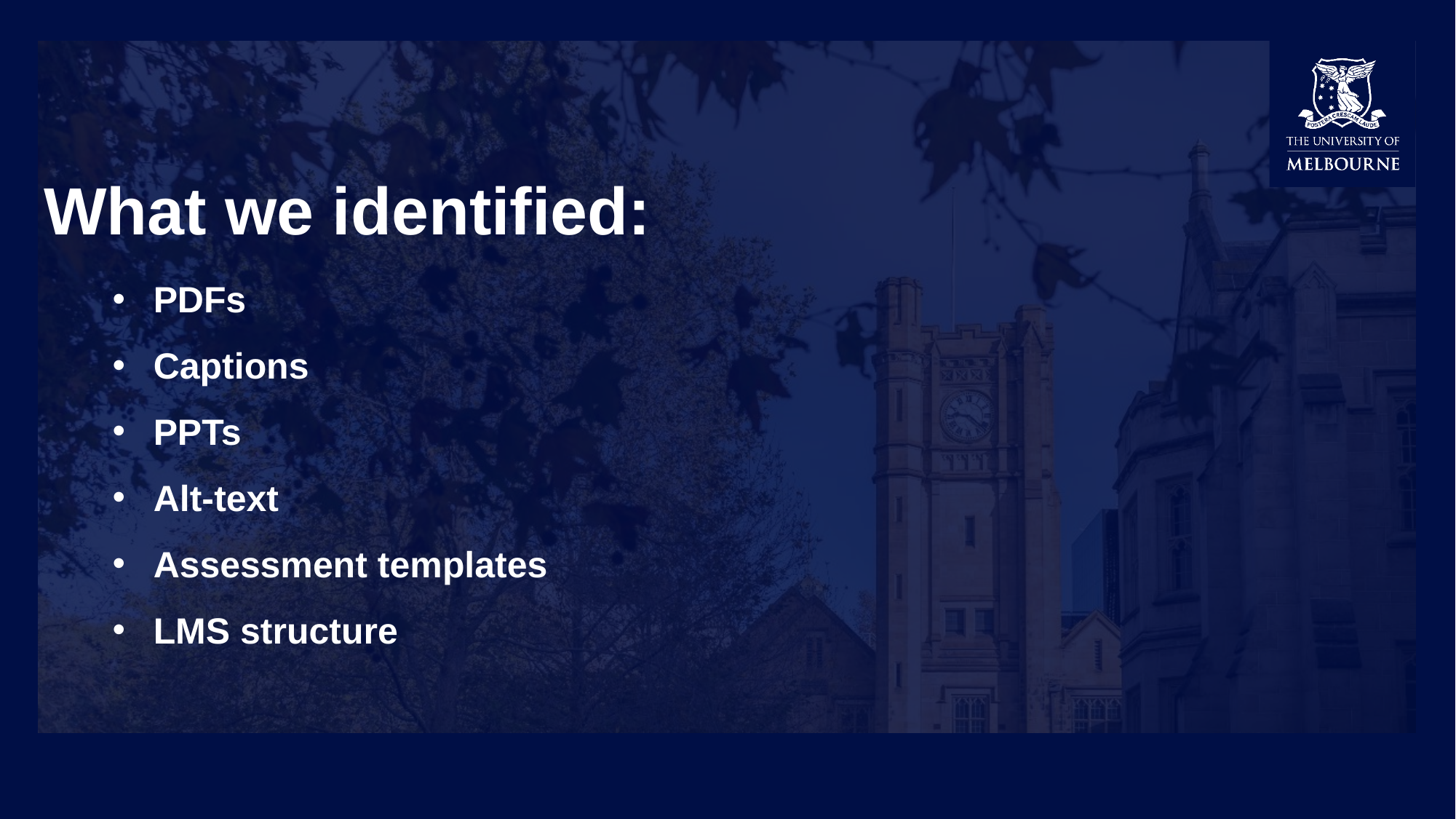

# What we identified:
PDFs
Captions
PPTs
Alt-text
Assessment templates
LMS structure